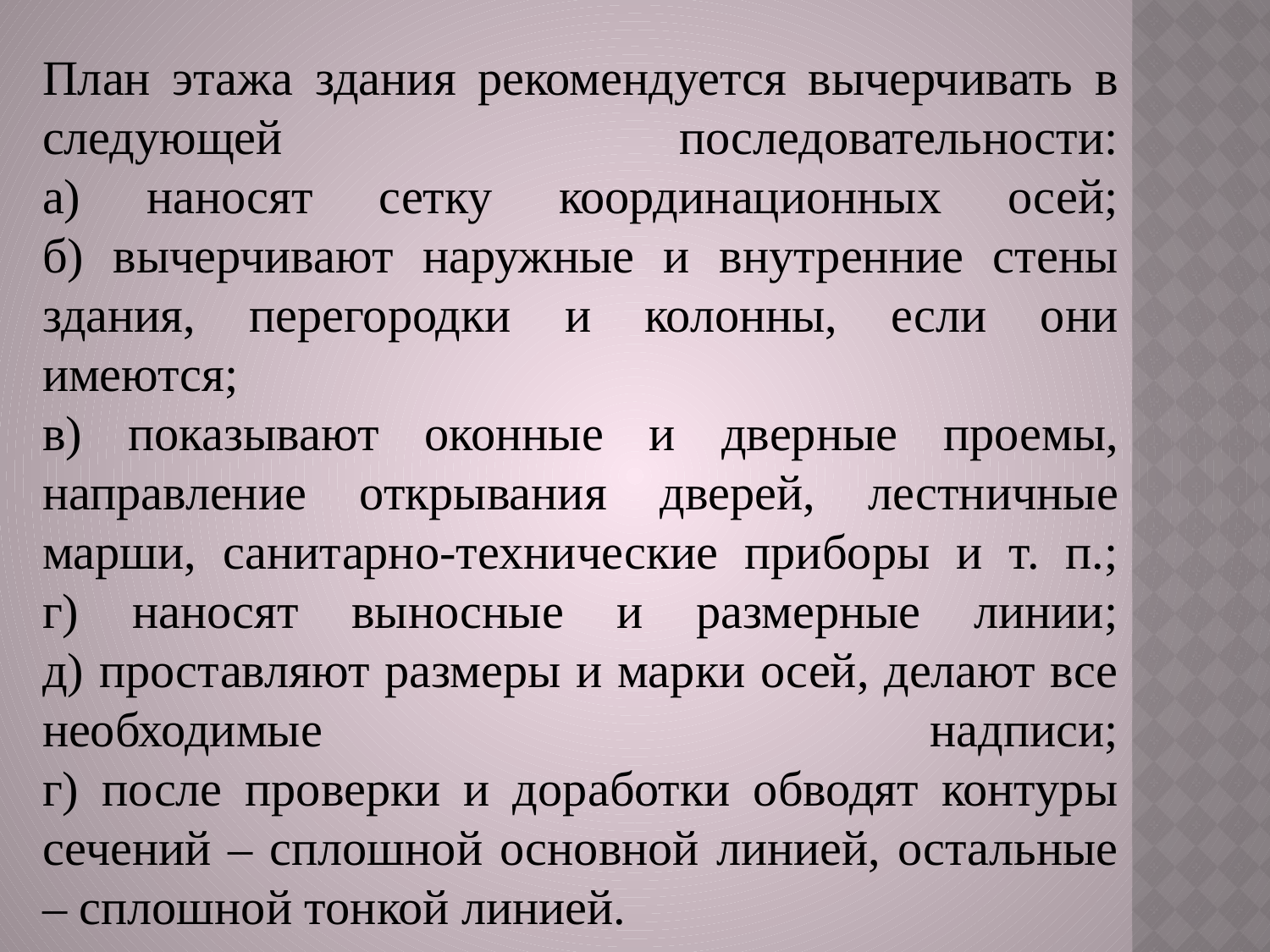

План этажа здания рекомендуется вычерчивать в следующей последовательности:
а) наносят сетку координационных осей;
б) вычерчивают наружные и внутренние стены здания, перегородки и колонны, если они имеются;
в) показывают оконные и дверные проемы, направление открывания дверей, лестничные марши, санитарно-технические приборы и т. п.;
г) наносят выносные и размерные линии;
д) проставляют размеры и марки осей, делают все необходимые надписи;
г) после проверки и доработки обводят контуры сечений – сплошной основной линией, остальные – сплошной тонкой линией.